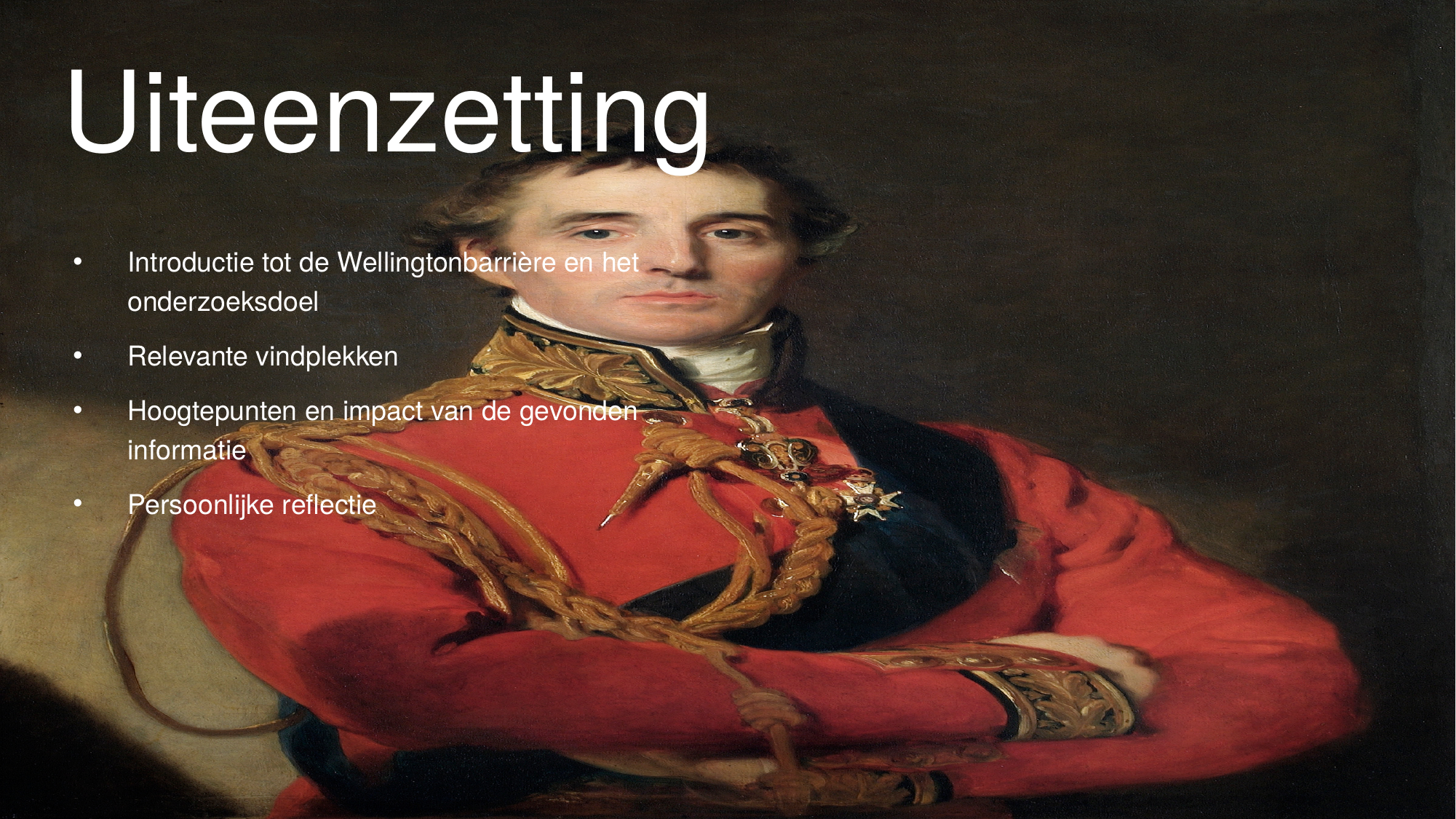

# Uiteenzetting
Introductie tot de Wellingtonbarrière en het onderzoeksdoel
Relevante vindplekken
Hoogtepunten en impact van de gevonden informatie
Persoonlijke reflectie